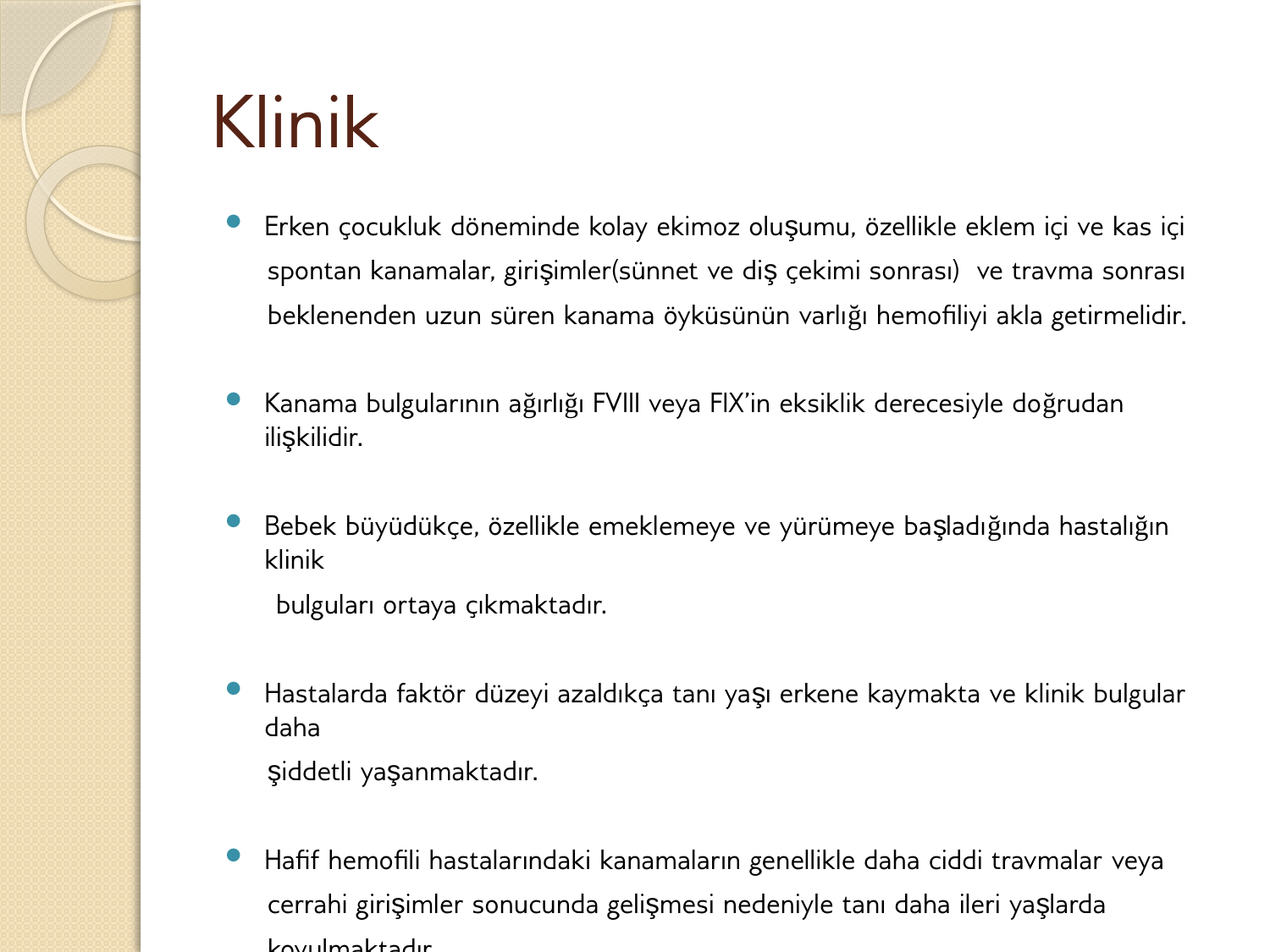

# Klinik
Erken çocukluk döneminde kolay ekimoz oluşumu, özellikle eklem içi ve kas içi
     spontan kanamalar, girişimler(sünnet ve diş çekimi sonrası)  ve travma sonrası
     beklenenden uzun süren kanama öyküsünün varlığı hemofiliyi akla getirmelidir.

Kanama bulgularının ağırlığı FVIII veya FIX’in eksiklik derecesiyle doğrudan ilişkilidir.

Bebek büyüdükçe, özellikle emeklemeye ve yürümeye başladığında hastalığın klinik
      bulguları ortaya çıkmaktadır.

Hastalarda faktör düzeyi azaldıkça tanı yaşı erkene kaymakta ve klinik bulgular daha
     şiddetli yaşanmaktadır.

Hafif hemofili hastalarındaki kanamaların genellikle daha ciddi travmalar veya
     cerrahi girişimler sonucunda gelişmesi nedeniyle tanı daha ileri yaşlarda
     koyulmaktadır.